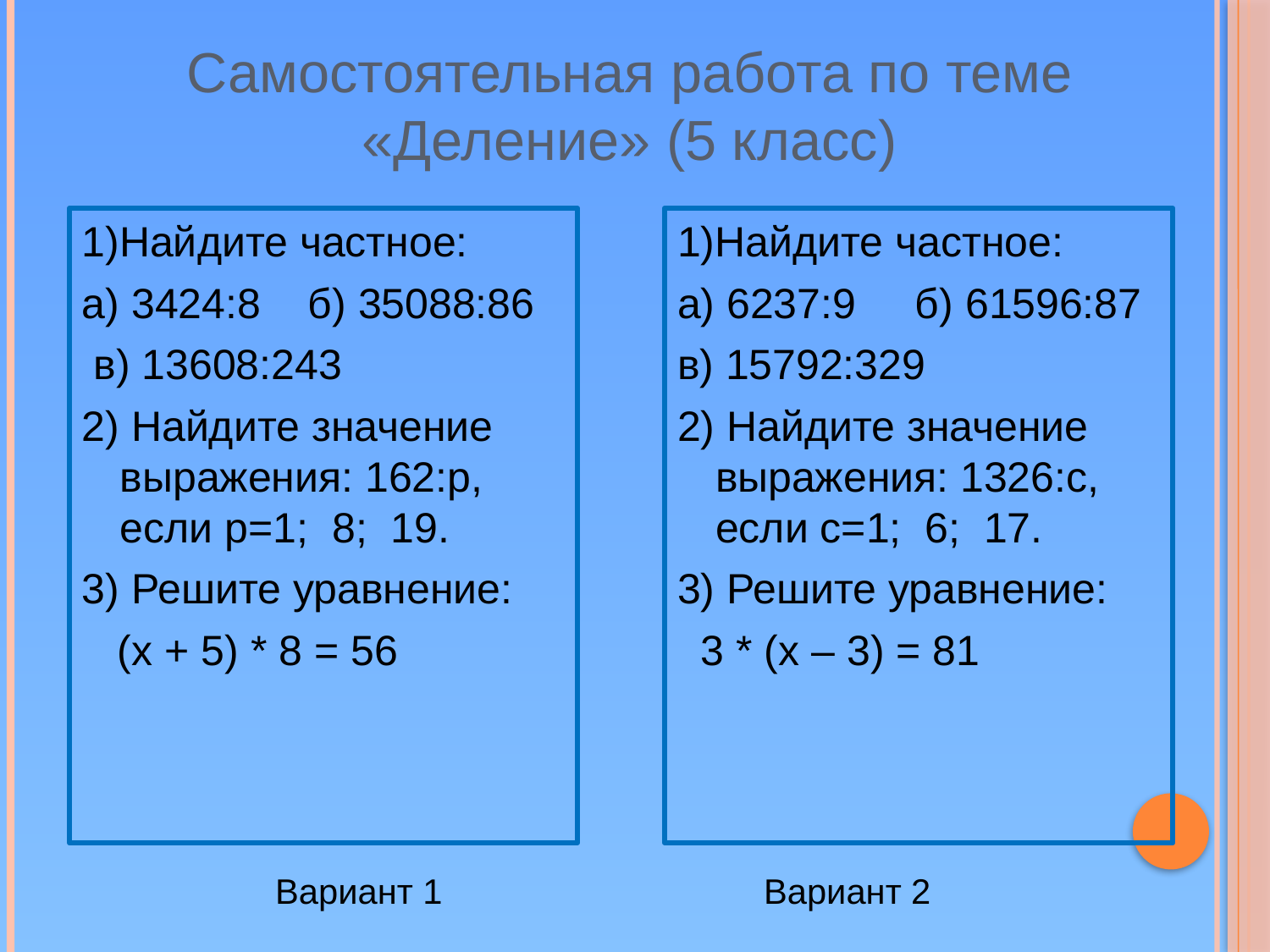

Самостоятельная работа по теме «Деление» (5 класс)
#
1)Найдите частное:
а) 3424:8    б) 35088:86
 в) 13608:243
2) Найдите значение выражения: 162:р, если р=1;  8;  19.
3) Решите уравнение:
   (х + 5) * 8 = 56
1)Найдите частное:
а) 6237:9     б) 61596:87
в) 15792:329
2) Найдите значение выражения: 1326:с, если с=1;  6;  17.
3) Решите уравнение:
  3 * (х – 3) = 81
                           Вариант 1                                 Вариант 2